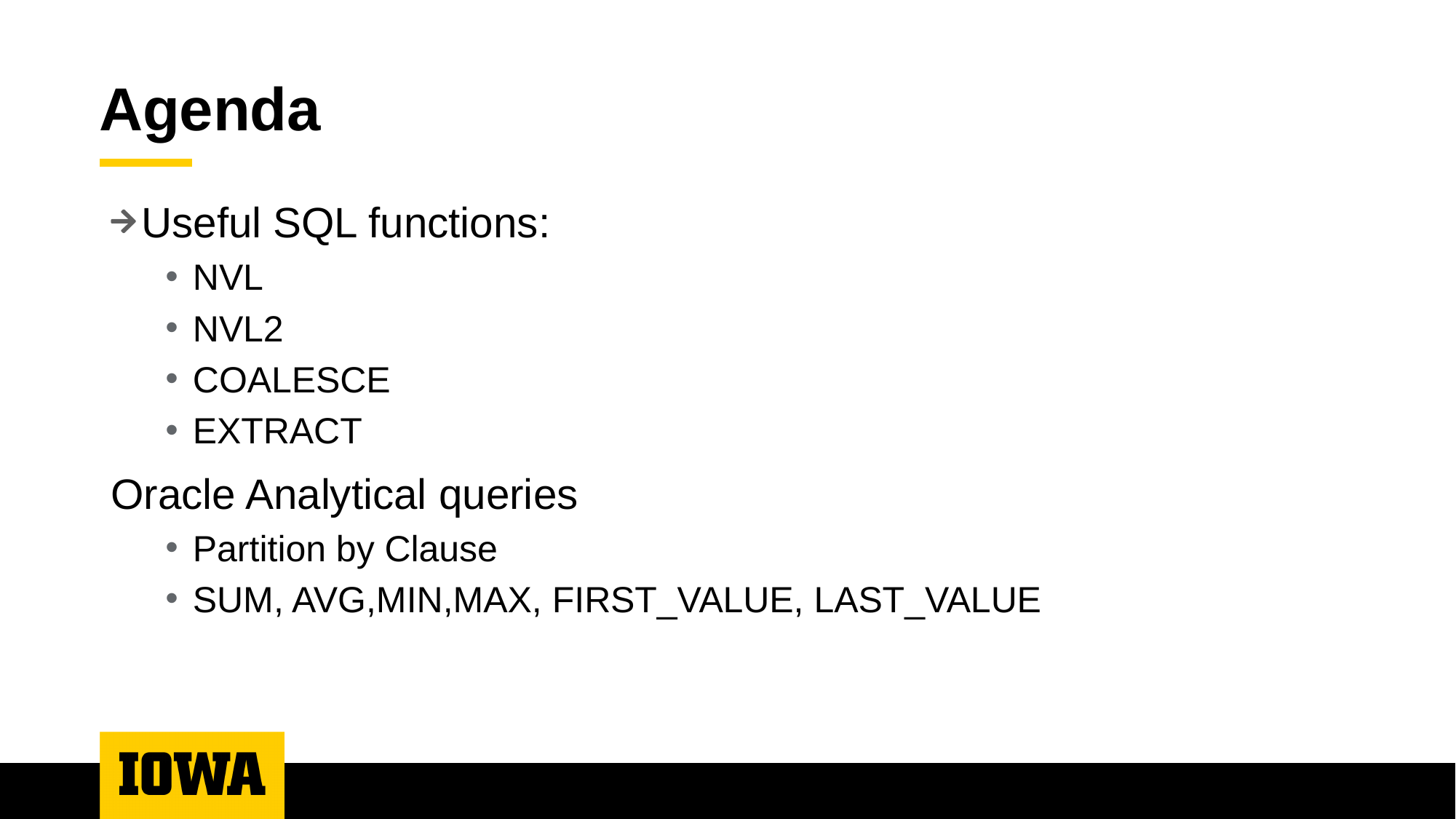

# Agenda
Useful SQL functions:
NVL
NVL2
COALESCE
EXTRACT
Oracle Analytical queries
Partition by Clause
SUM, AVG,MIN,MAX, FIRST_VALUE, LAST_VALUE